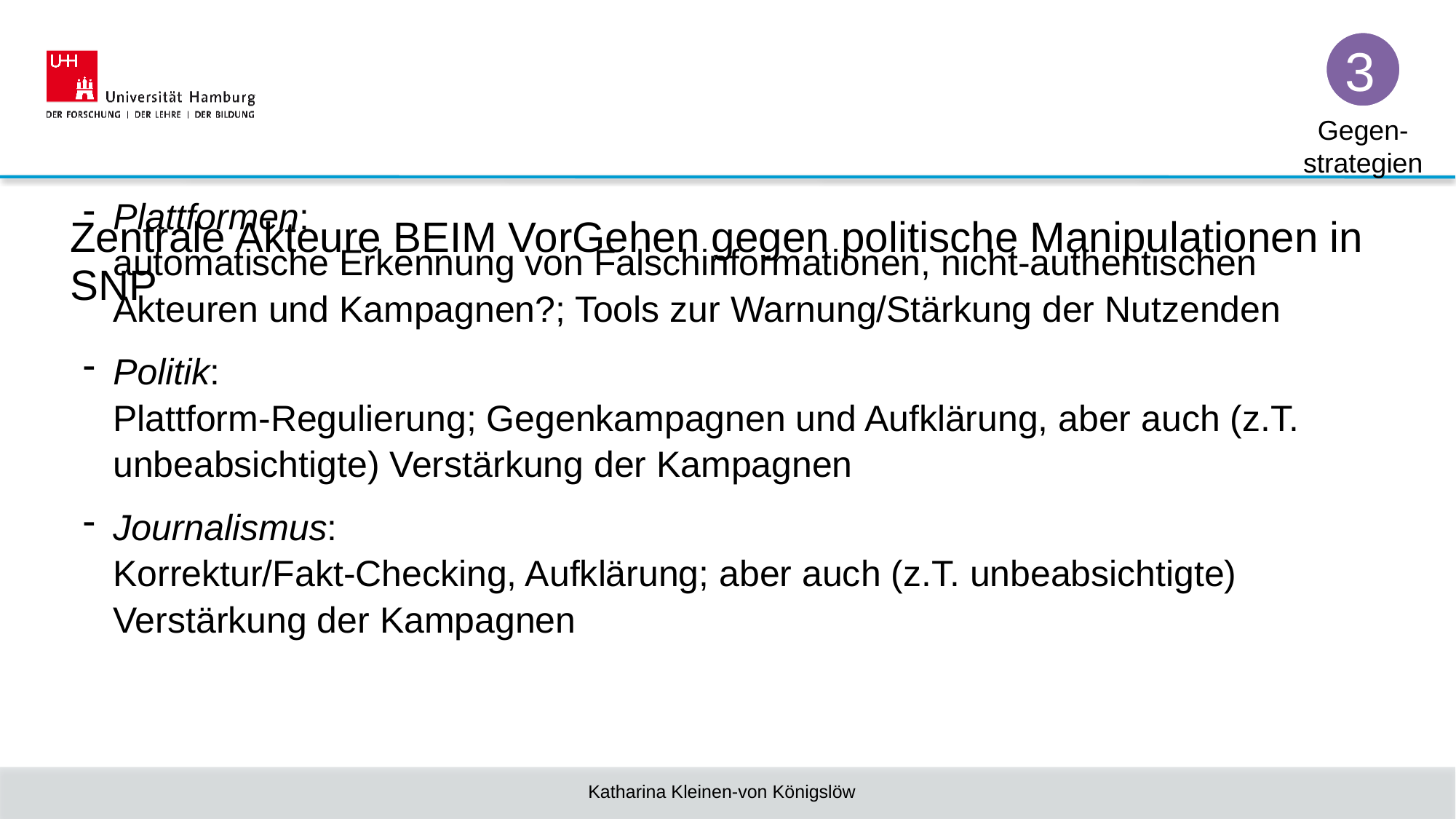

3
Gegen-strategien
Zentrale Akteure BEIM VorGehen gegen politische Manipulationen in SNP
Plattformen:
automatische Erkennung von Falschinformationen, nicht-authentischen Akteuren und Kampagnen?; Tools zur Warnung/Stärkung der Nutzenden
Politik:
Plattform-Regulierung; Gegenkampagnen und Aufklärung, aber auch (z.T. unbeabsichtigte) Verstärkung der Kampagnen
Journalismus:
Korrektur/Fakt-Checking, Aufklärung; aber auch (z.T. unbeabsichtigte) Verstärkung der Kampagnen

Katharina Kleinen-von Königslöw